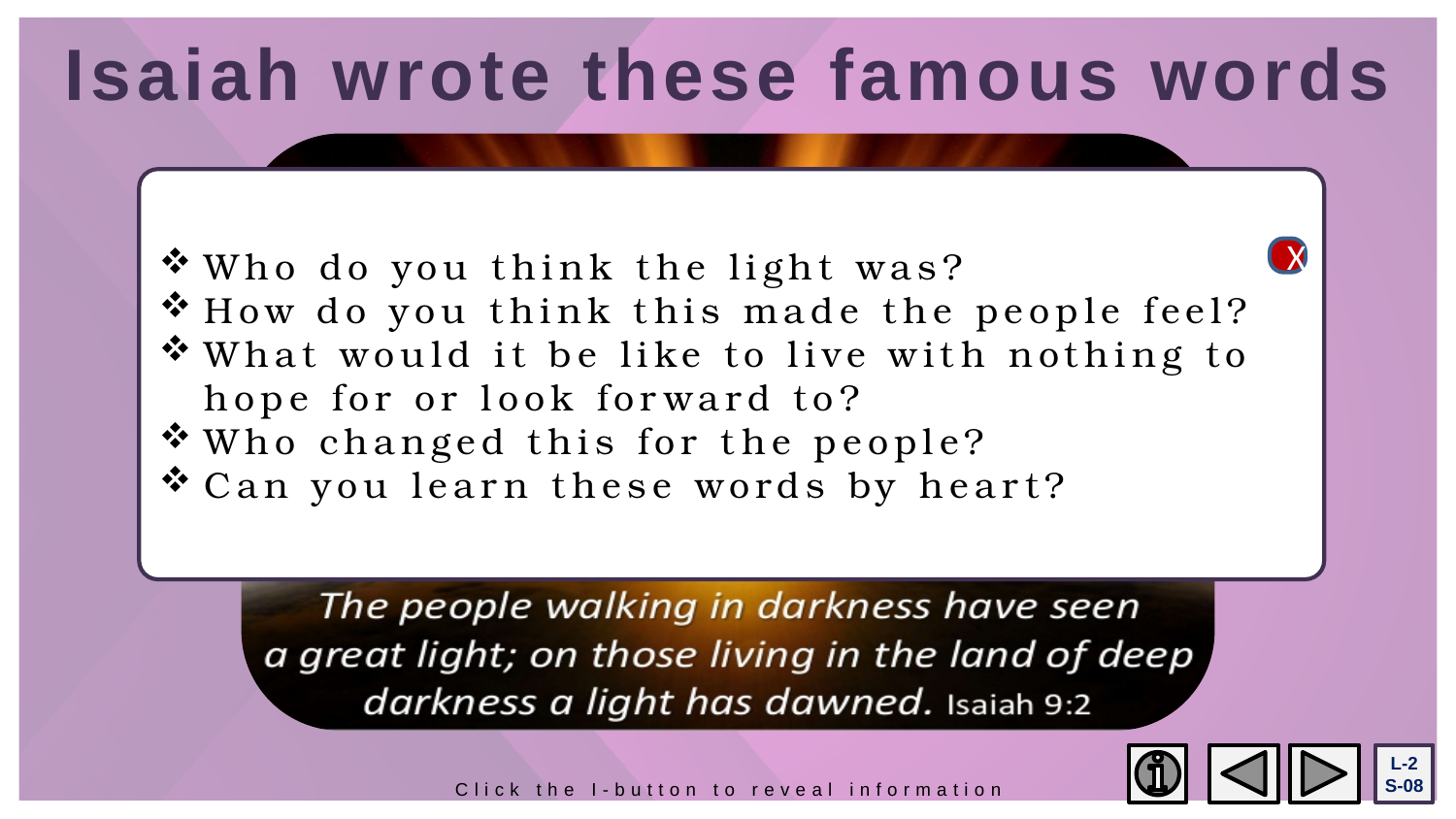

Isaiah wrote these famous words

Who do you think the light was?
How do you think this made the people feel?
What would it be like to live with nothing to hope for or look forward to?
Who changed this for the people?
Can you learn these words by heart?
X

L-2
S-08
Click the I-button to reveal information